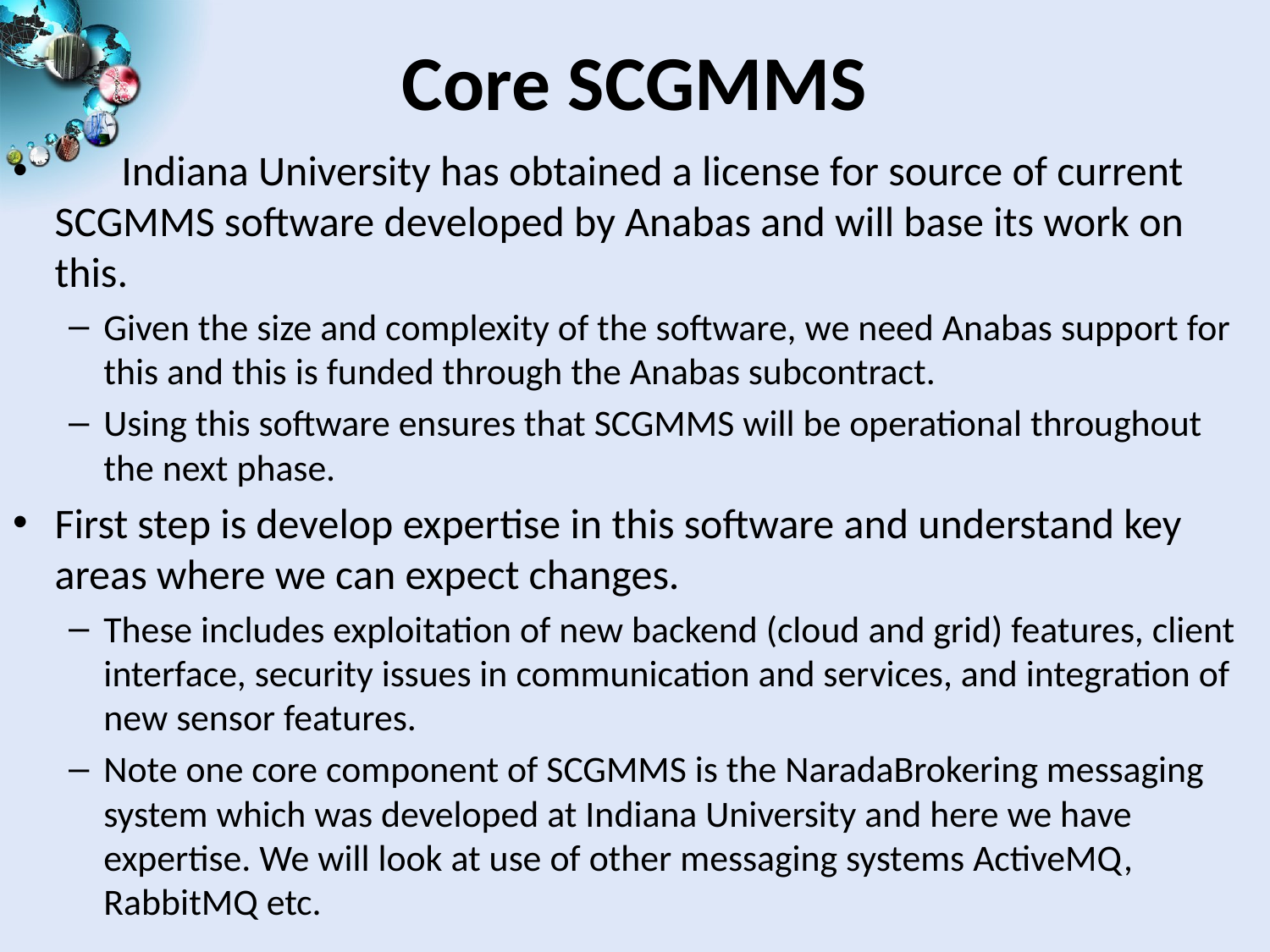

# Core SCGMMS
       Indiana University has obtained a license for source of current SCGMMS software developed by Anabas and will base its work on this.
Given the size and complexity of the software, we need Anabas support for this and this is funded through the Anabas subcontract.
Using this software ensures that SCGMMS will be operational throughout the next phase.
First step is develop expertise in this software and understand key areas where we can expect changes.
These includes exploitation of new backend (cloud and grid) features, client interface, security issues in communication and services, and integration of new sensor features.
Note one core component of SCGMMS is the NaradaBrokering messaging system which was developed at Indiana University and here we have expertise. We will look at use of other messaging systems ActiveMQ, RabbitMQ etc.